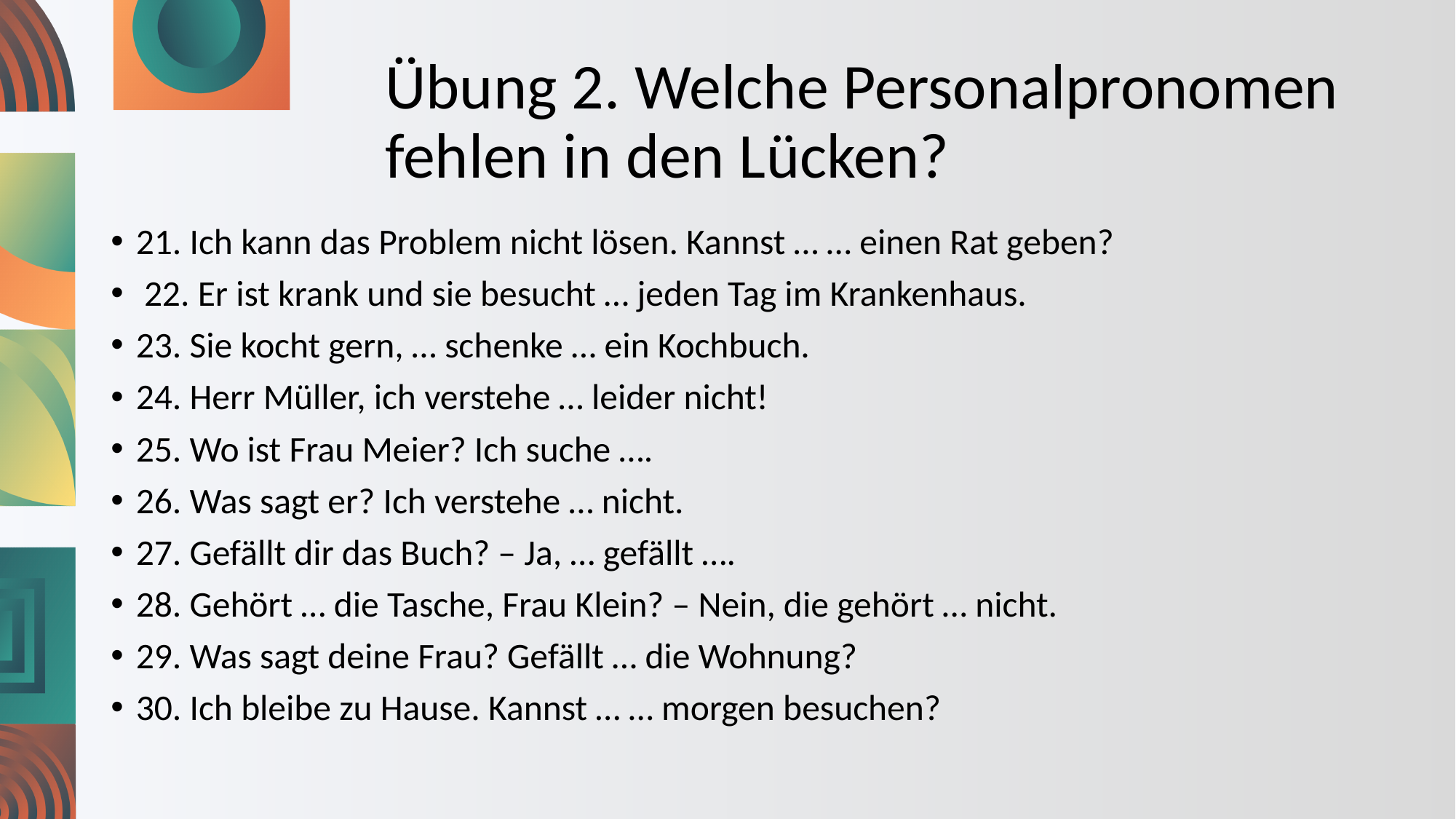

# Übung 2. Welche Personalpronomen fehlen in den Lücken?
21. Ich kann das Problem nicht lösen. Kannst … … einen Rat geben?
 22. Er ist krank und sie besucht … jeden Tag im Krankenhaus.
23. Sie kocht gern, … schenke … ein Kochbuch.
24. Herr Müller, ich verstehe … leider nicht!
25. Wo ist Frau Meier? Ich suche ….
26. Was sagt er? Ich verstehe … nicht.
27. Gefällt dir das Buch? – Ja, … gefällt ….
28. Gehört … die Tasche, Frau Klein? – Nein, die gehört … nicht.
29. Was sagt deine Frau? Gefällt … die Wohnung?
30. Ich bleibe zu Hause. Kannst … … morgen besuchen?